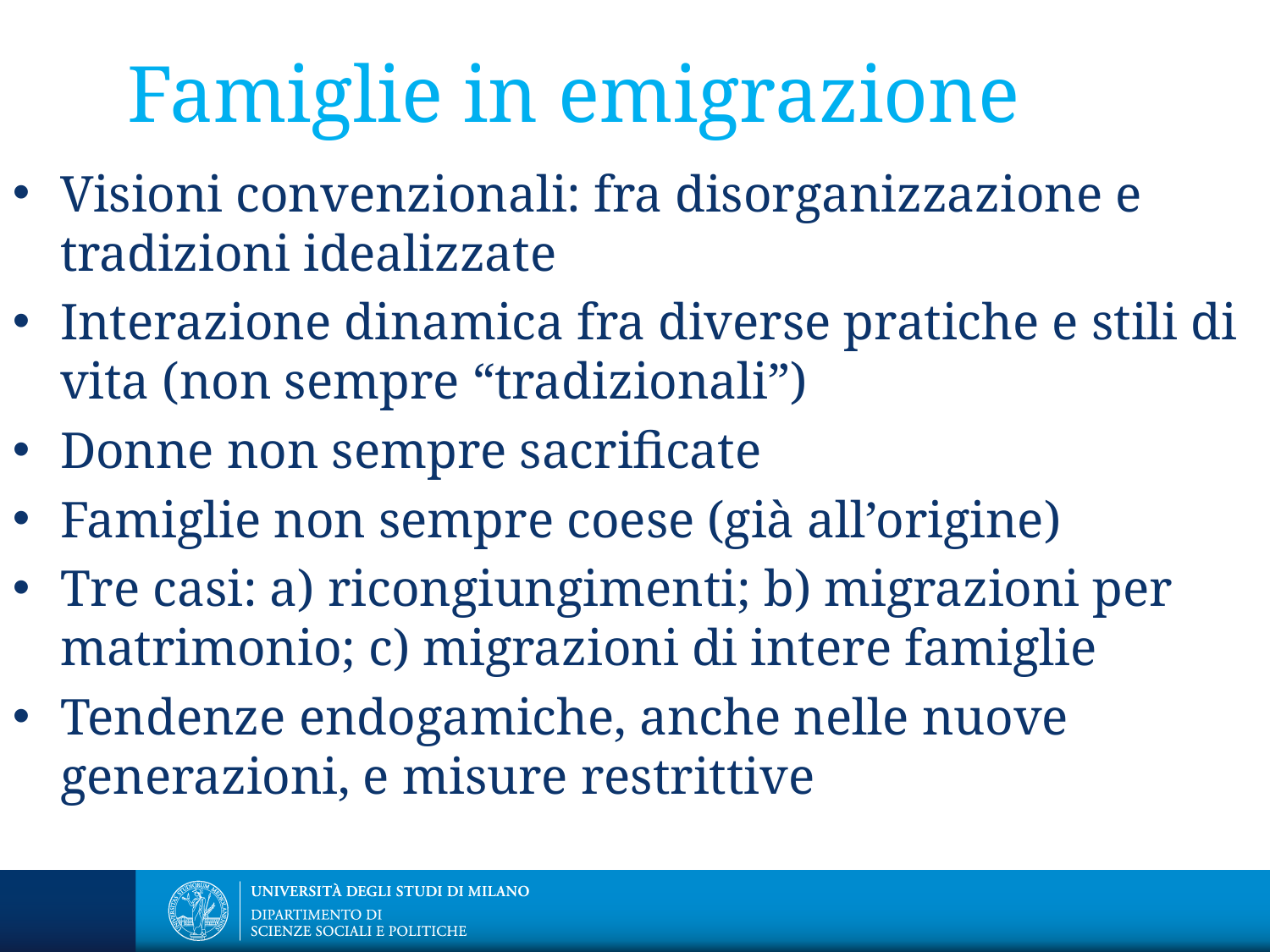

# Famiglie in emigrazione
Visioni convenzionali: fra disorganizzazione e tradizioni idealizzate
Interazione dinamica fra diverse pratiche e stili di vita (non sempre “tradizionali”)
Donne non sempre sacrificate
Famiglie non sempre coese (già all’origine)
Tre casi: a) ricongiungimenti; b) migrazioni per matrimonio; c) migrazioni di intere famiglie
Tendenze endogamiche, anche nelle nuove generazioni, e misure restrittive